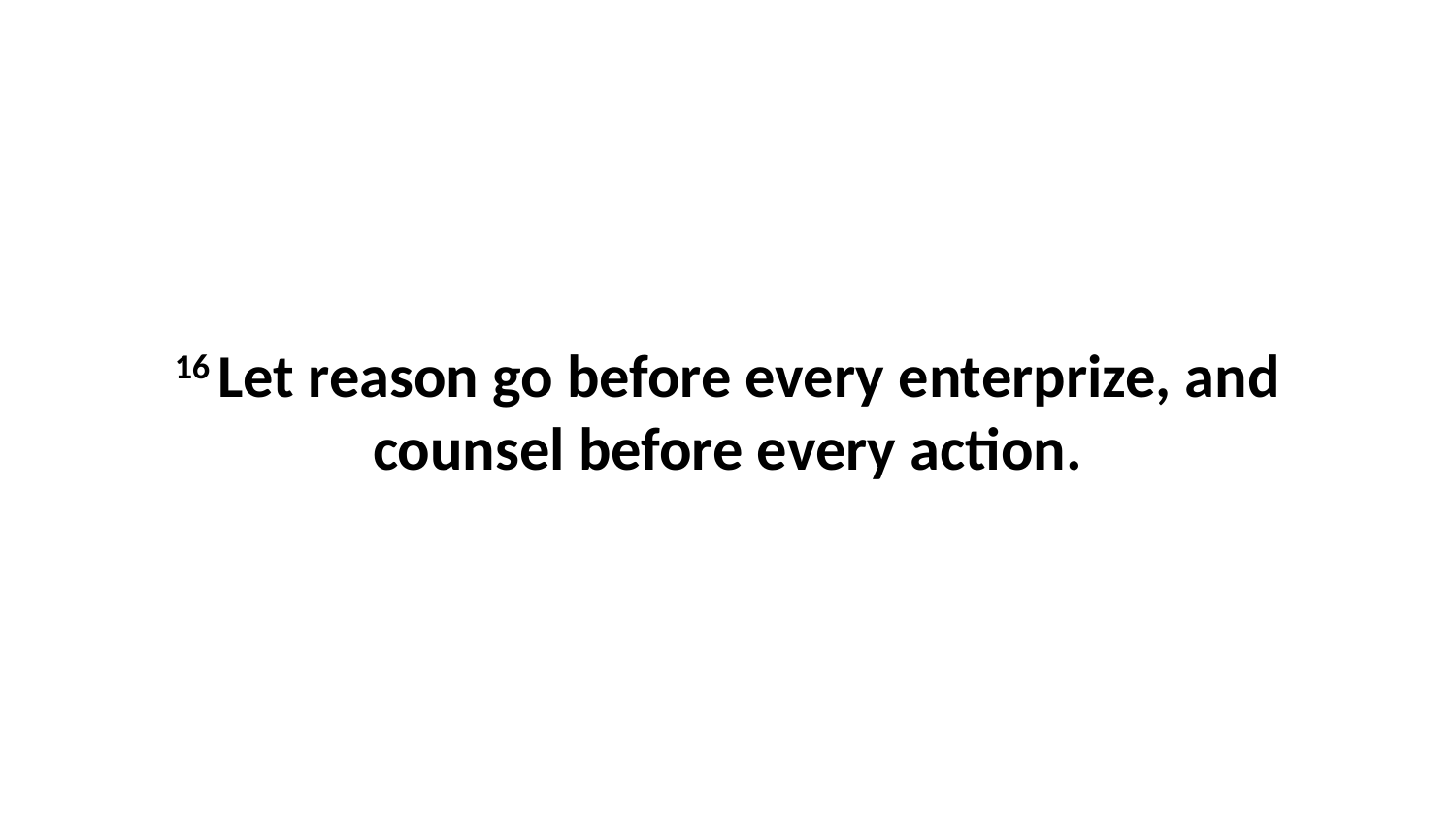

16 Let reason go before every enterprize, and counsel before every action.